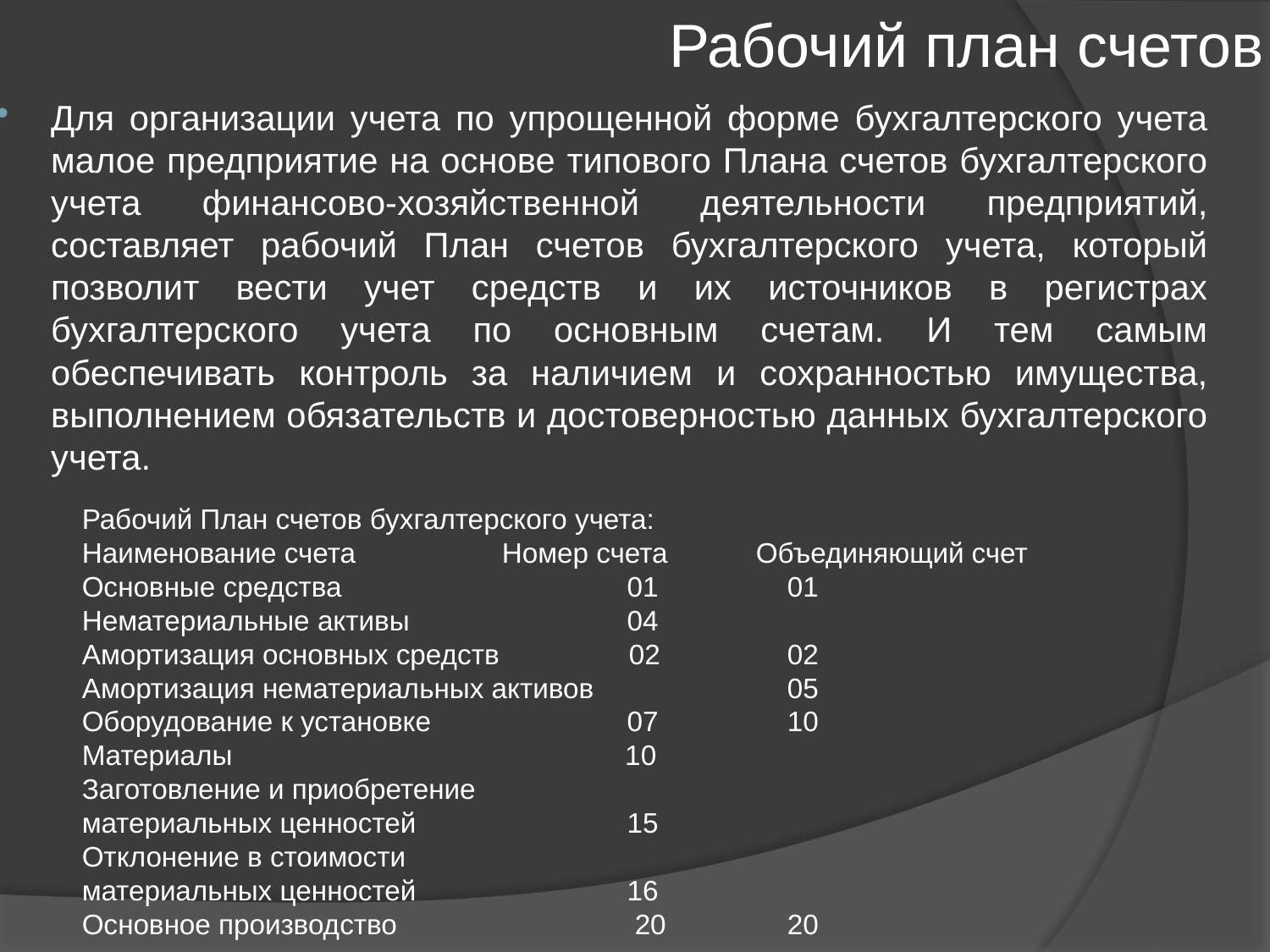

# Рабочий план счетов
Для организации учета по упрощенной форме бухгалтерского учета малое предприятие на основе типового Плана счетов бухгалтерского учета финансово-хозяйственной деятельности предприятий, составляет рабочий План счетов бухгалтерского учета, который позволит вести учет средств и их источников в регистрах бухгалтерского учета по основным счетам. И тем самым обеспечивать контроль за наличием и сохранностью имущества, выполнением обязательств и достоверностью данных бухгалтерского учета.
Рабочий План счетов бухгалтерского учета:
Наименование счета	     Номер счета	     Объединяющий счет
Основные средства	                     01	         01
Нематериальные активы	                     04
Амортизация основных средств	     02	         02
Амортизация нематериальных активов	         05
Оборудование к установке	                     07	         10
Материалы	                                     10
Заготовление и приобретение
материальных ценностей	                     15
Отклонение в стоимости
материальных ценностей	                     16
Основное производство	                      20	         20